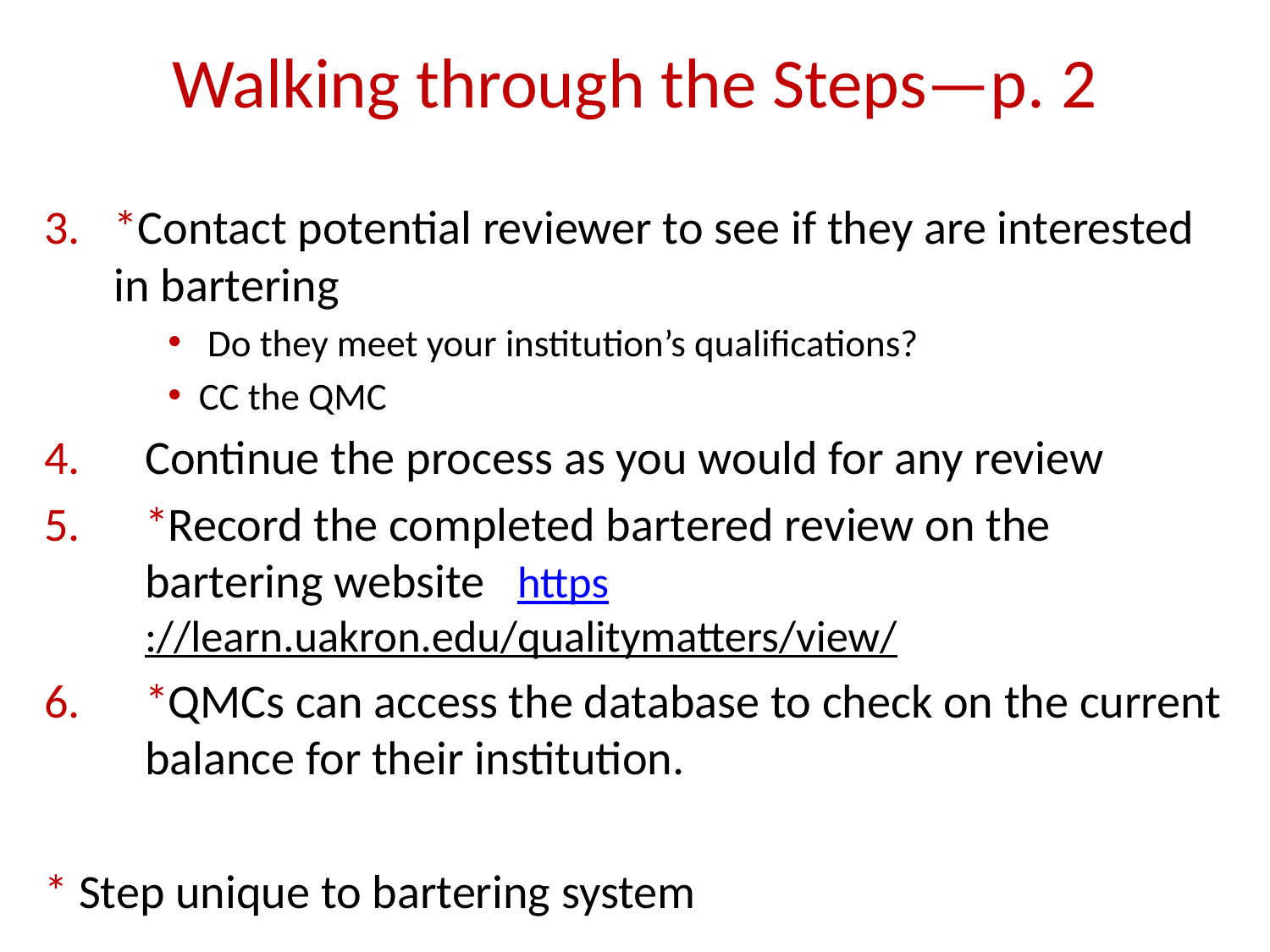

# Walking through the Steps—p. 2
*Contact potential reviewer to see if they are interested in bartering
 Do they meet your institution’s qualifications?
CC the QMC
Continue the process as you would for any review
*Record the completed bartered review on the bartering website   https://learn.uakron.edu/qualitymatters/view/
*QMCs can access the database to check on the current balance for their institution.

* Step unique to bartering system